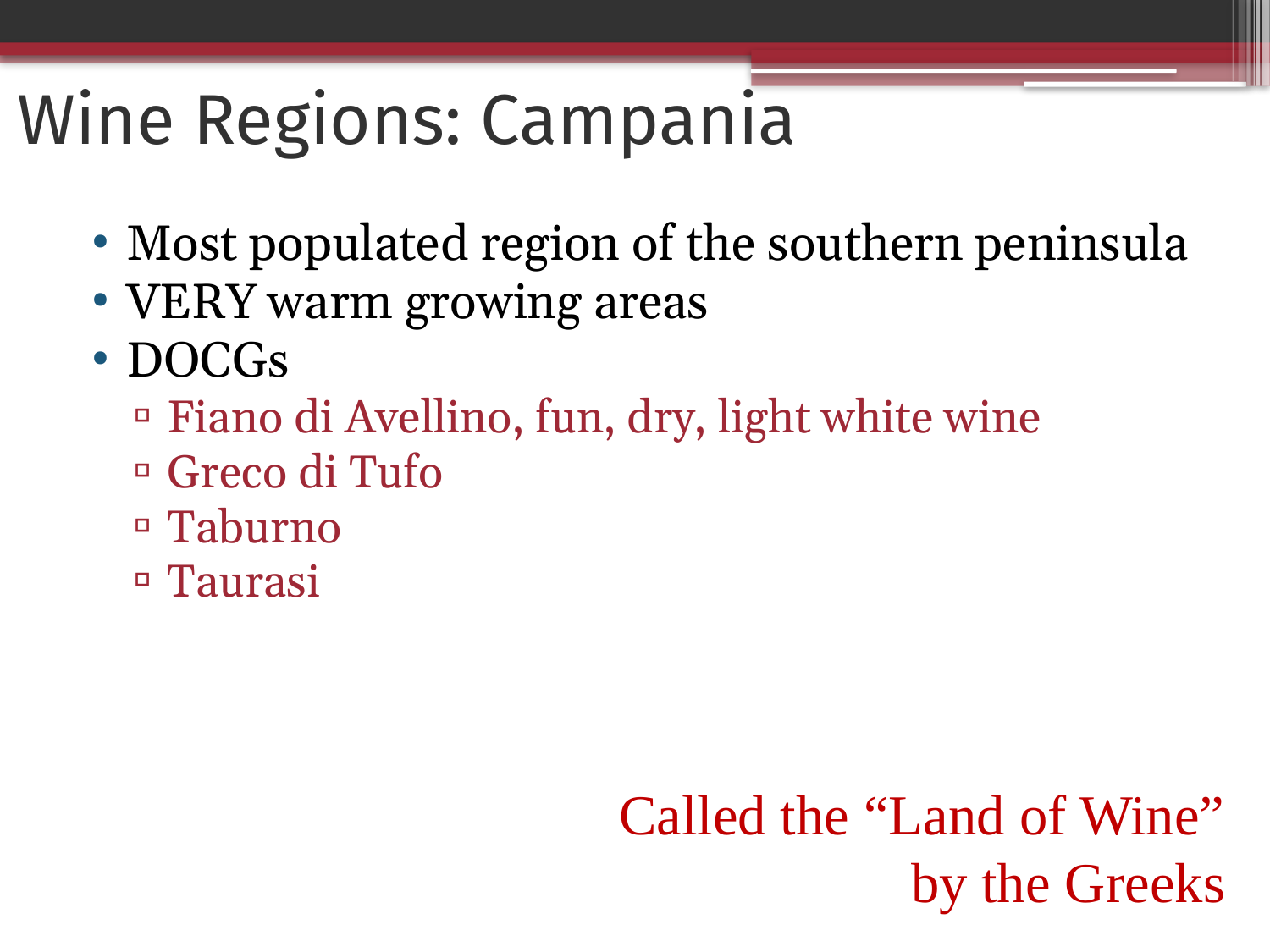

# Wine Regions: Campania
Most populated region of the southern peninsula
VERY warm growing areas
DOCGs
Fiano di Avellino, fun, dry, light white wine
Greco di Tufo
Taburno
Taurasi
Called the “Land of Wine” by the Greeks